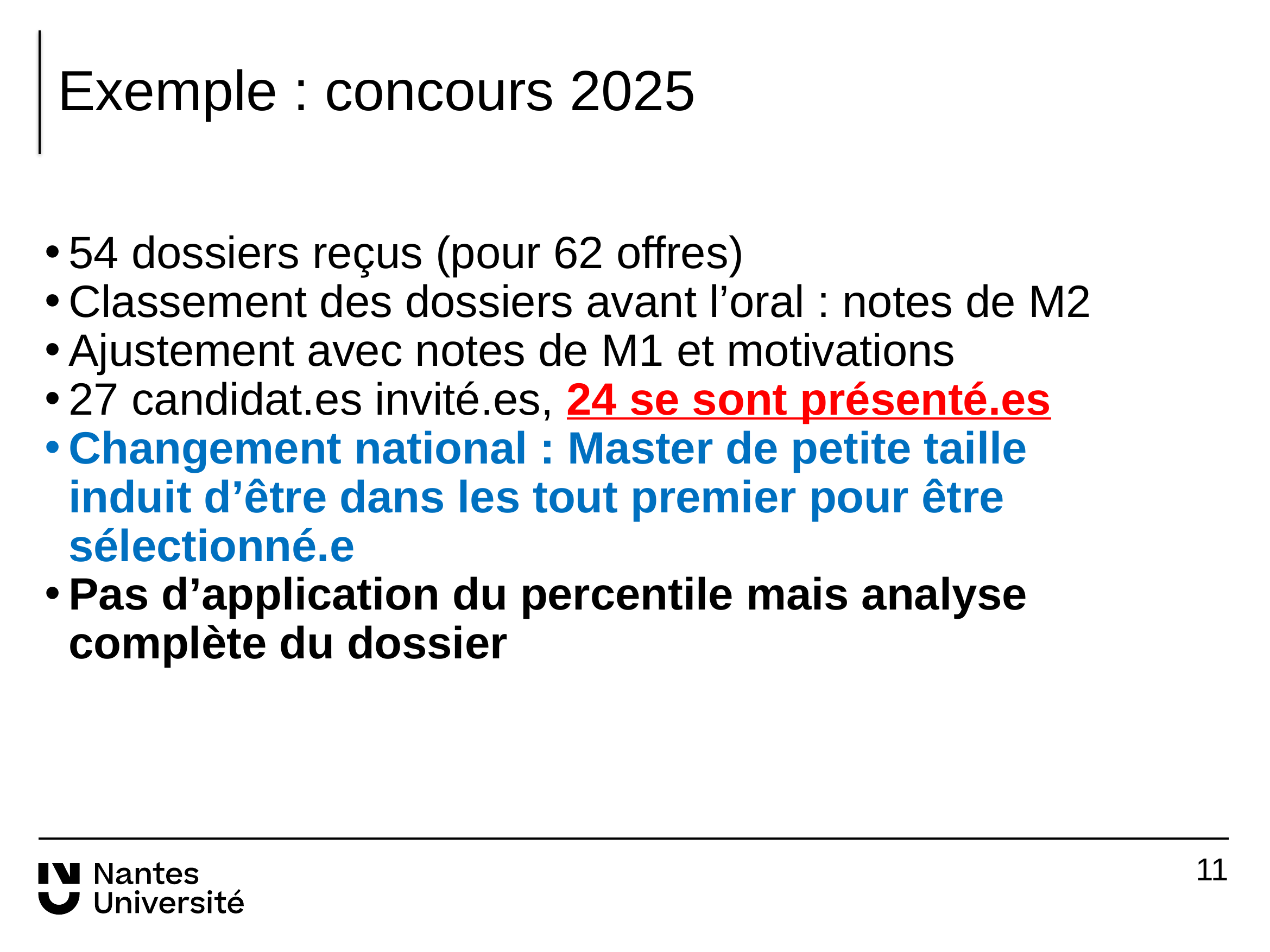

# Exemple : concours 2025
54 dossiers reçus (pour 62 offres)
Classement des dossiers avant l’oral : notes de M2
Ajustement avec notes de M1 et motivations
27 candidat.es invité.es, 24 se sont présenté.es
Changement national : Master de petite taille induit d’être dans les tout premier pour être sélectionné.e
Pas d’application du percentile mais analyse complète du dossier
11